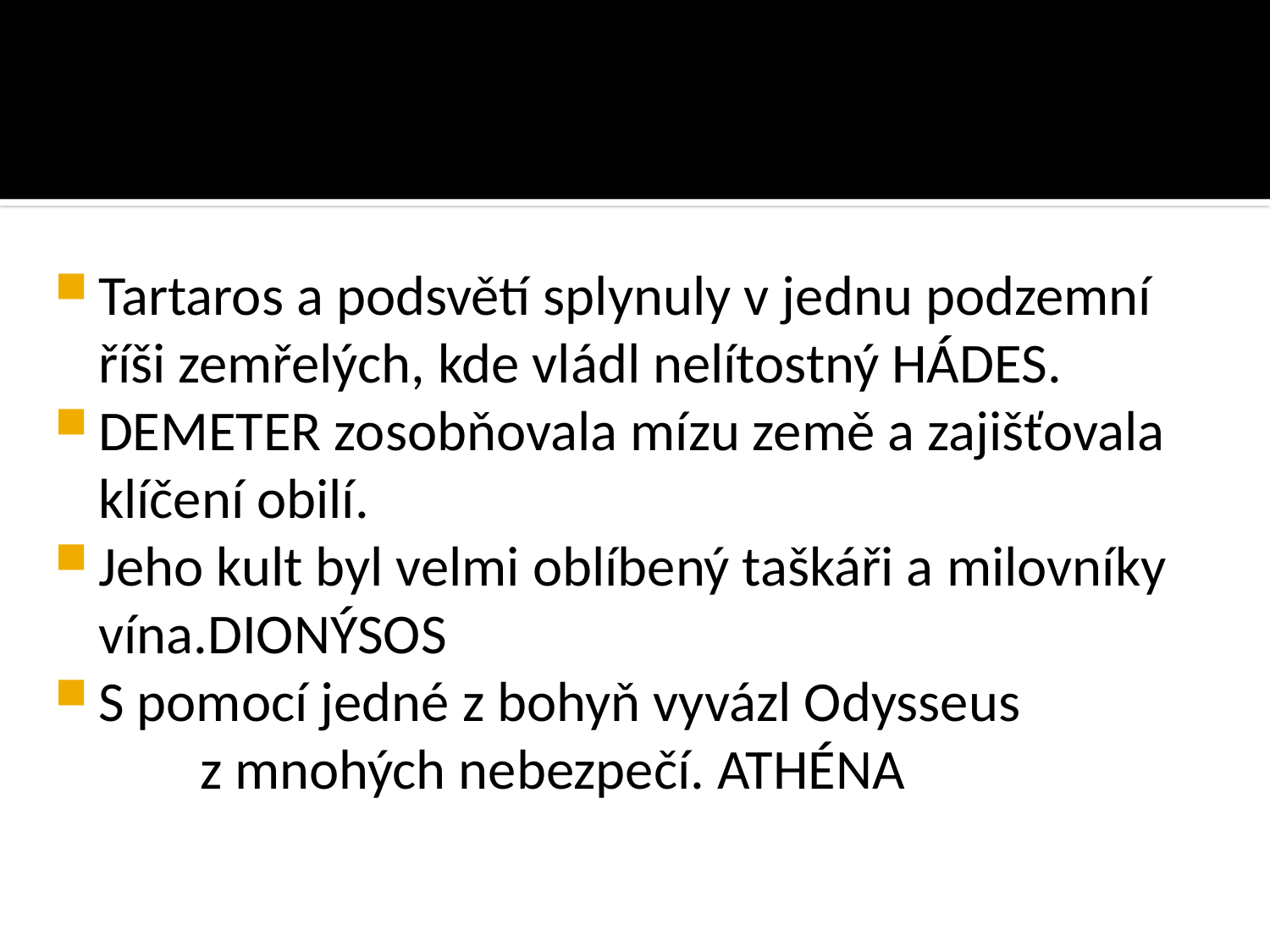

Tartaros a podsvětí splynuly v jednu podzemní říši zemřelých, kde vládl nelítostný HÁDES.
DEMETER zosobňovala mízu země a zajišťovala klíčení obilí.
Jeho kult byl velmi oblíbený taškáři a milovníky vína.DIONÝSOS
S pomocí jedné z bohyň vyvázl Odysseus                        z mnohých nebezpečí. ATHÉNA